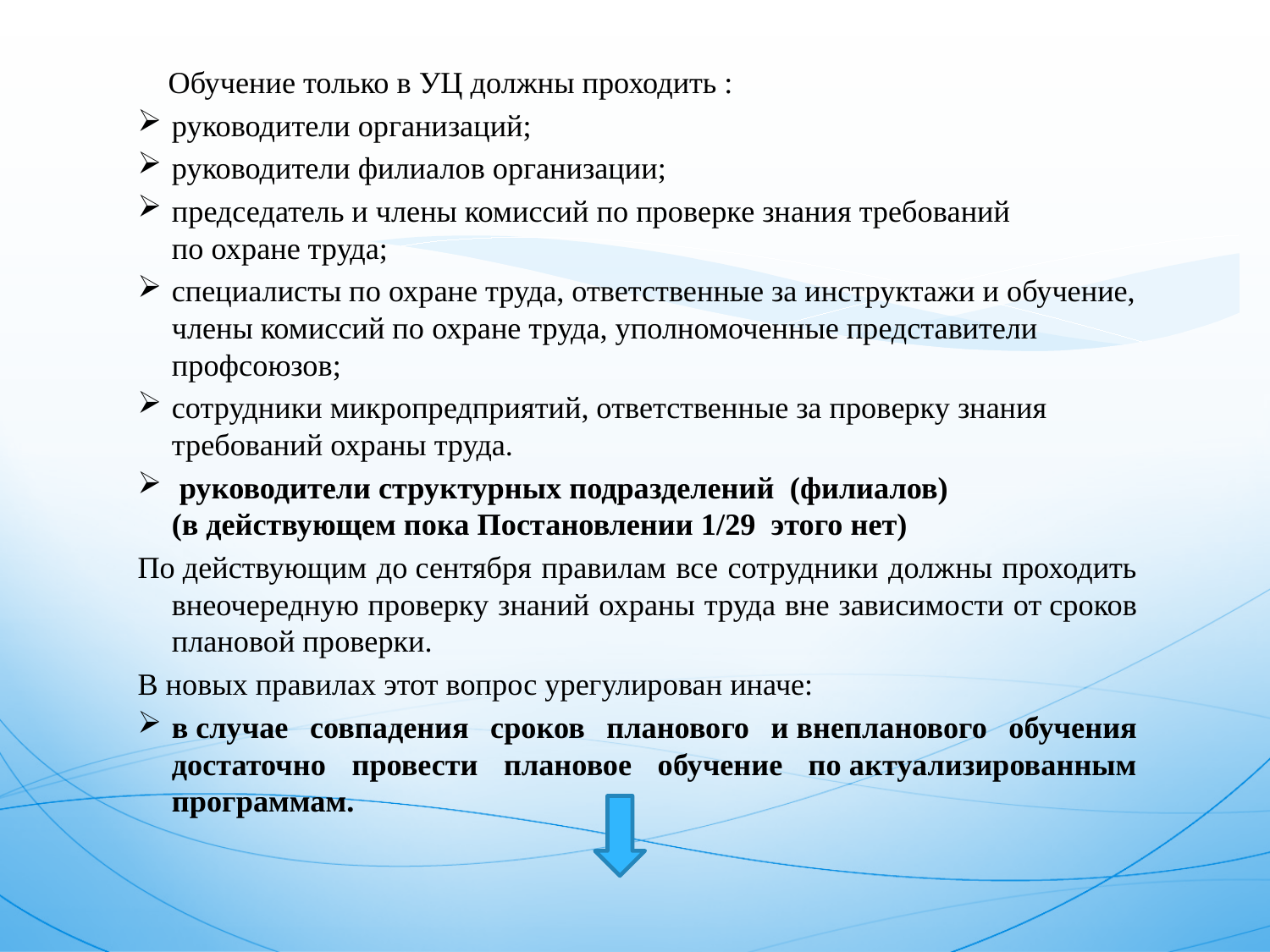

Обучение только в УЦ должны проходить :
руководители организаций;
руководители филиалов организации;
председатель и члены комиссий по проверке знания требований по охране труда;
специалисты по охране труда, ответственные за инструктажи и обучение, члены комиссий по охране труда, уполномоченные представители профсоюзов;
сотрудники микропредприятий, ответственные за проверку знания требований охраны труда.
 руководители структурных подразделений  (филиалов) (в действующем пока Постановлении 1/29  этого нет)
По действующим до сентября правилам все сотрудники должны проходить внеочередную проверку знаний охраны труда вне зависимости от сроков плановой проверки.
В новых правилах этот вопрос урегулирован иначе:
в случае совпадения сроков планового и внепланового обучения достаточно провести плановое обучение по актуализированным программам.